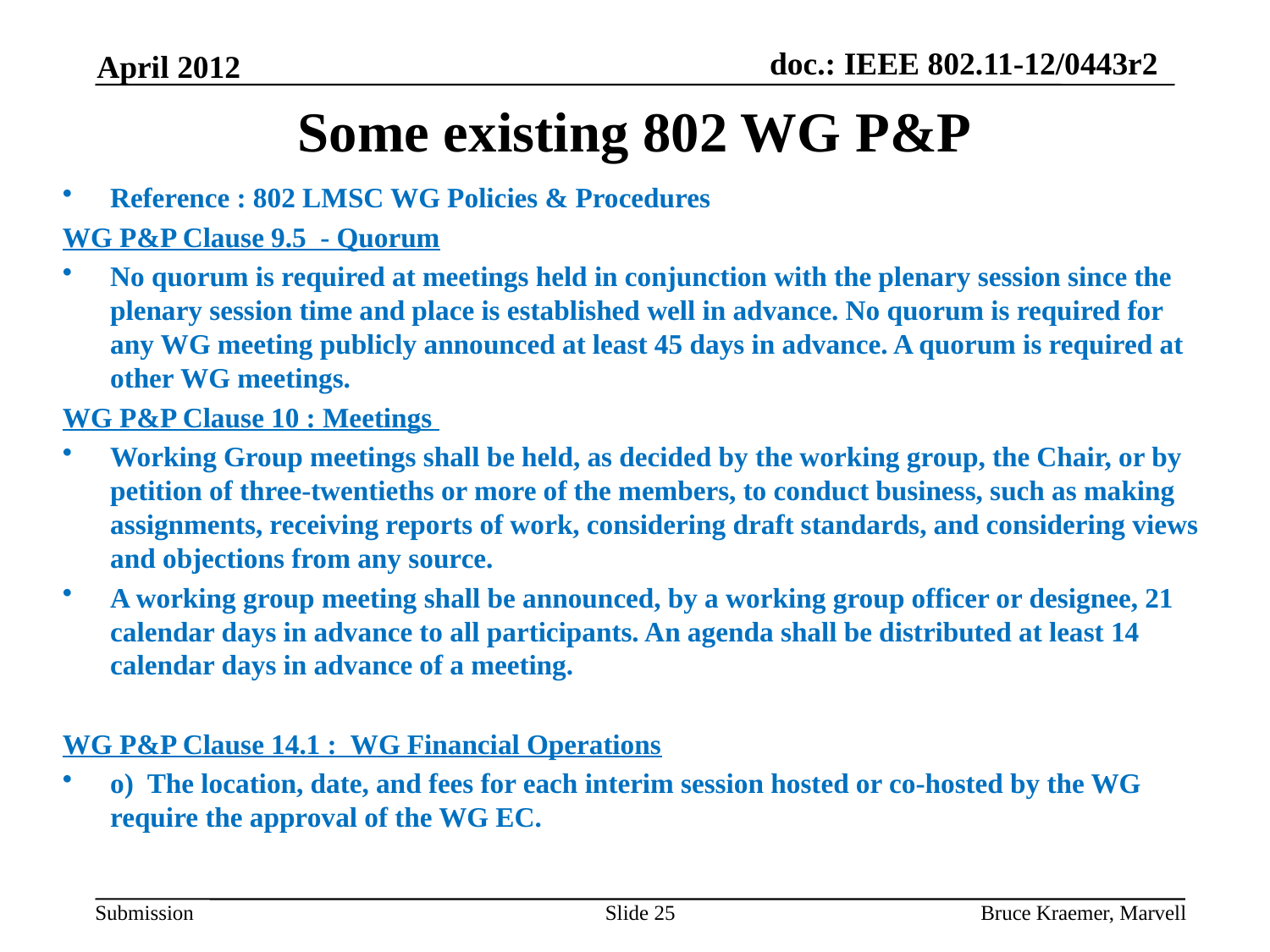

April 2012
# Some existing 802 WG P&P
Reference : 802 LMSC WG Policies & Procedures
WG P&P Clause 9.5  - Quorum
No quorum is required at meetings held in conjunction with the plenary session since the plenary session time and place is established well in advance. No quorum is required for any WG meeting publicly announced at least 45 days in advance. A quorum is required at other WG meetings.
WG P&P Clause 10 : Meetings
Working Group meetings shall be held, as decided by the working group, the Chair, or by petition of three-twentieths or more of the members, to conduct business, such as making assignments, receiving reports of work, considering draft standards, and considering views and objections from any source.
A working group meeting shall be announced, by a working group officer or designee, 21 calendar days in advance to all participants. An agenda shall be distributed at least 14 calendar days in advance of a meeting.

WG P&P Clause 14.1 :  WG Financial Operations
o)  The location, date, and fees for each interim session hosted or co-hosted by the WG require the approval of the WG EC.

Slide 25
Bruce Kraemer, Marvell